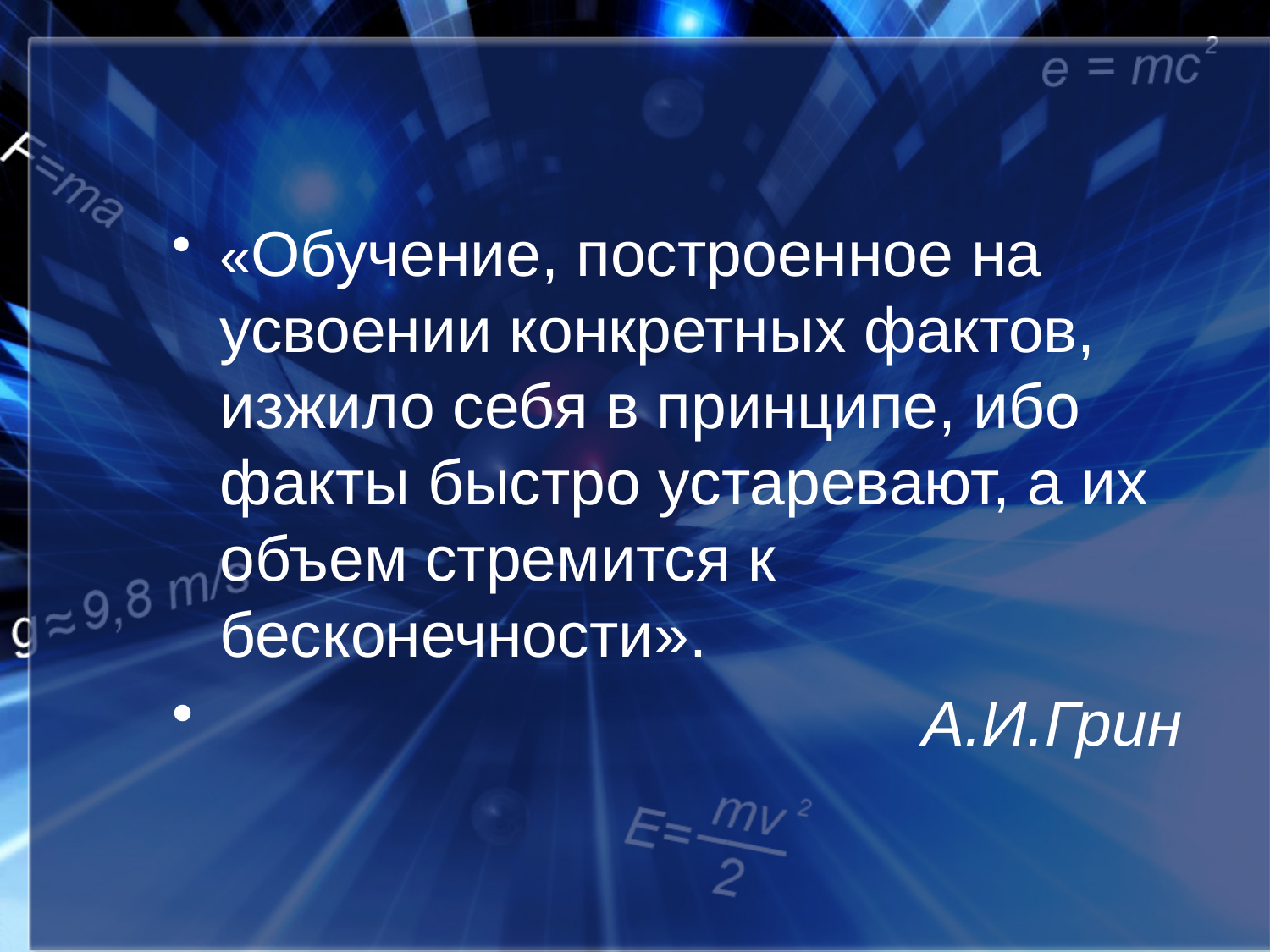

#
«Обучение, построенное на усвоении конкретных фактов, изжило себя в принципе, ибо факты быстро устаревают, а их объем стремится к бесконечности».
                                        А.И.Грин